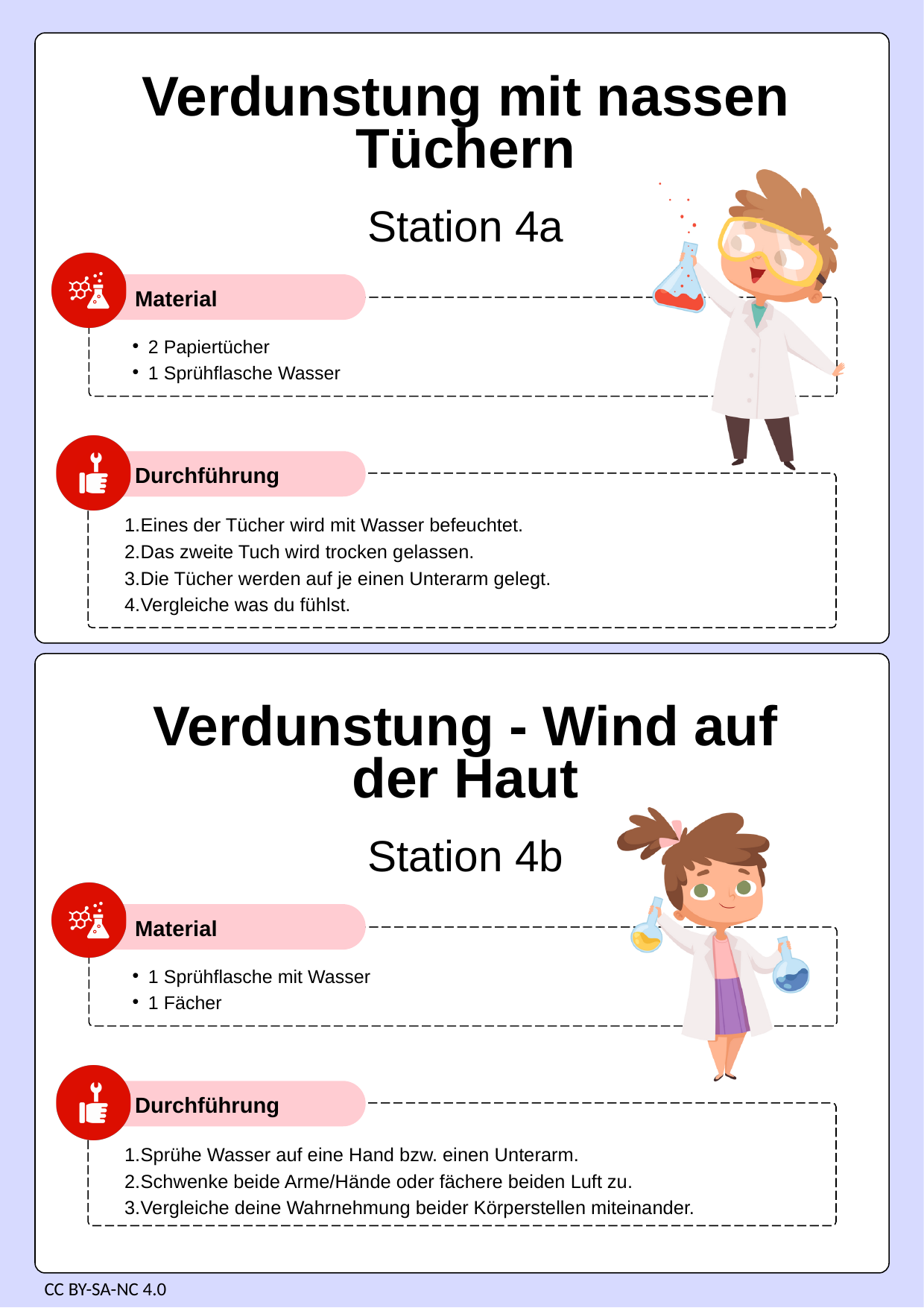

Verdunstung mit nassen Tüchern

Station 4a

Material

2 Papiertücher
1 Sprühflasche Wasser

Durchführung

Eines der Tücher wird mit Wasser befeuchtet.
Das zweite Tuch wird trocken gelassen.
Die Tücher werden auf je einen Unterarm gelegt.
Vergleiche was du fühlst.

Verdunstung - Wind auf der Haut

Station 4b

Material

1 Sprühflasche mit Wasser
1 Fächer

Durchführung

Sprühe Wasser auf eine Hand bzw. einen Unterarm.
Schwenke beide Arme/Hände oder fächere beiden Luft zu.
Vergleiche deine Wahrnehmung beider Körperstellen miteinander.
CC BY-SA-NC 4.0